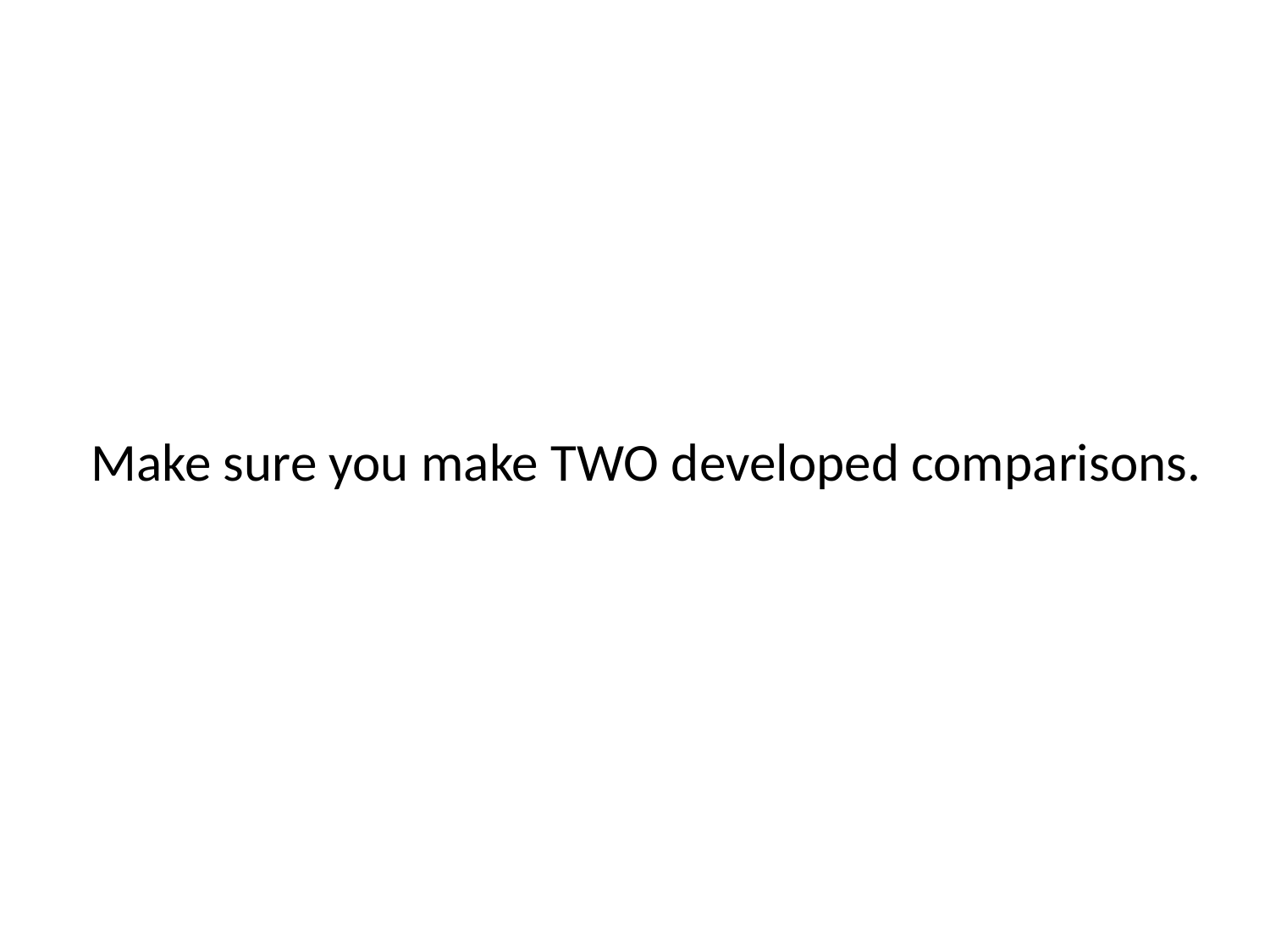

# Make sure you make TWO developed comparisons.